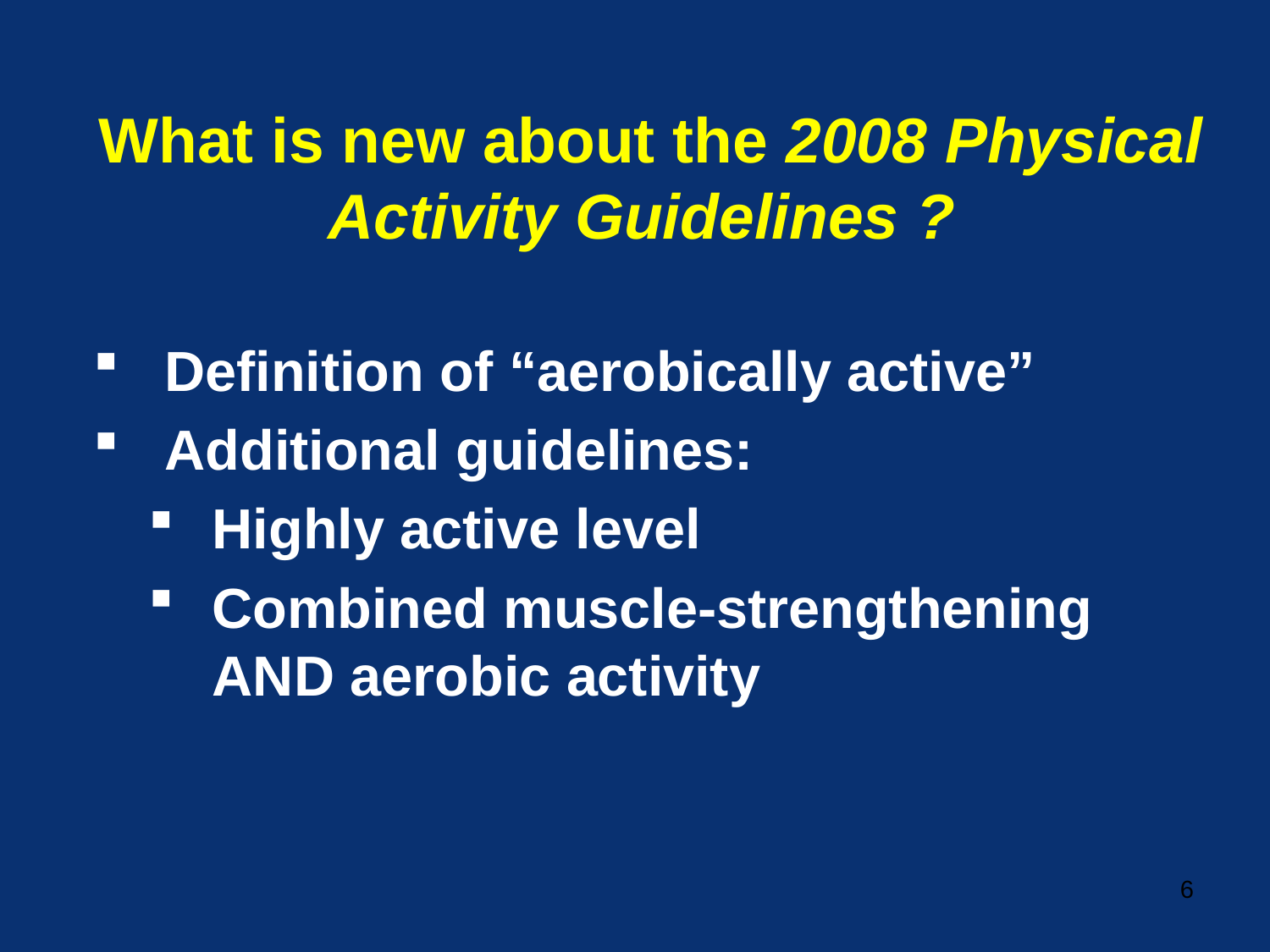

# What is new about the 2008 Physical Activity Guidelines ?
Definition of “aerobically active”
Additional guidelines:
Highly active level
Combined muscle-strengthening AND aerobic activity
6